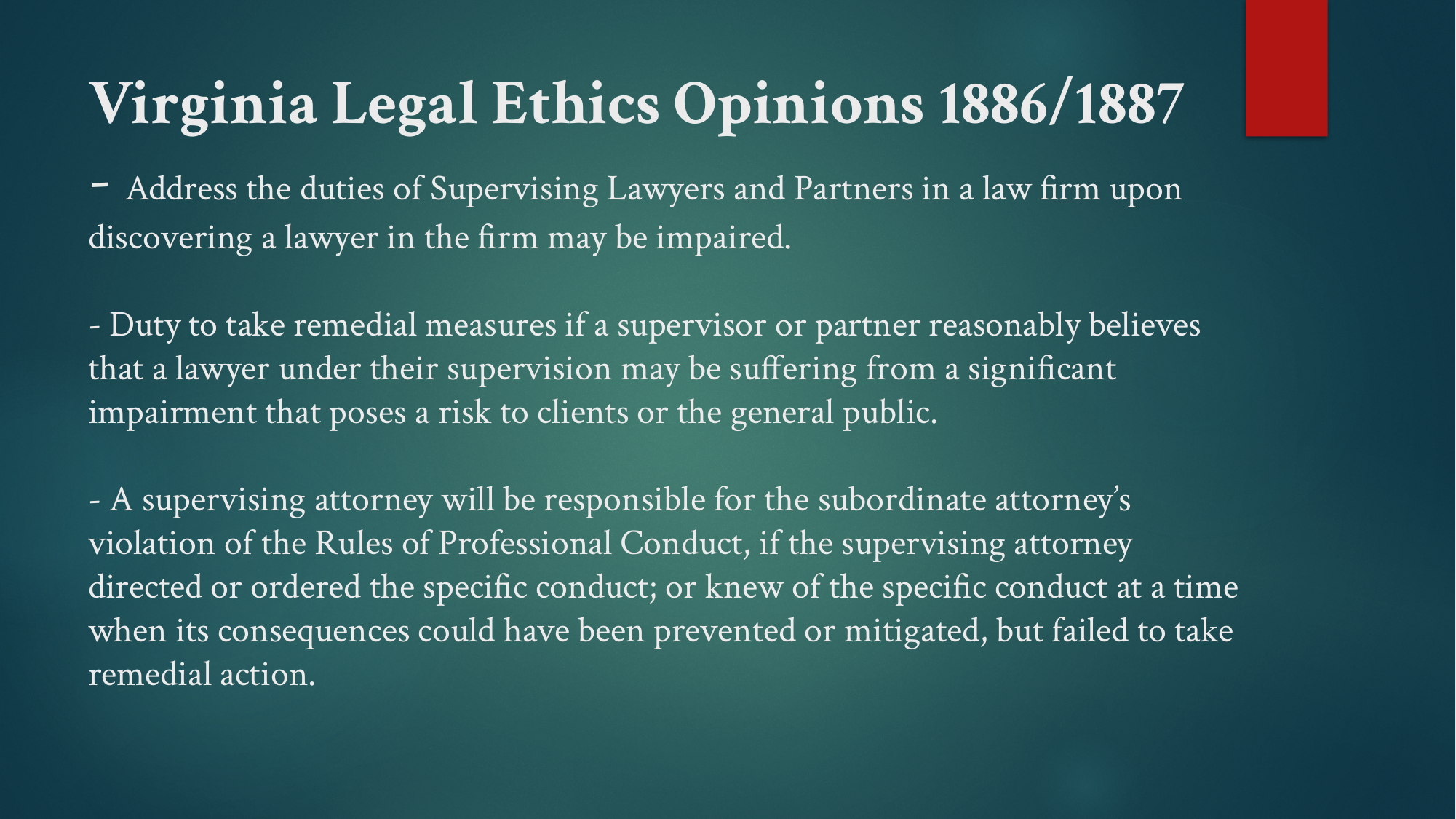

# Virginia Legal Ethics Opinions 1886/1887 - Address the duties of Supervising Lawyers and Partners in a law firm upon discovering a lawyer in the firm may be impaired. - Duty to take remedial measures if a supervisor or partner reasonably believes that a lawyer under their supervision may be suffering from a significant impairment that poses a risk to clients or the general public. - A supervising attorney will be responsible for the subordinate attorney’s violation of the Rules of Professional Conduct, if the supervising attorney directed or ordered the specific conduct; or knew of the specific conduct at a time when its consequences could have been prevented or mitigated, but failed to take remedial action.